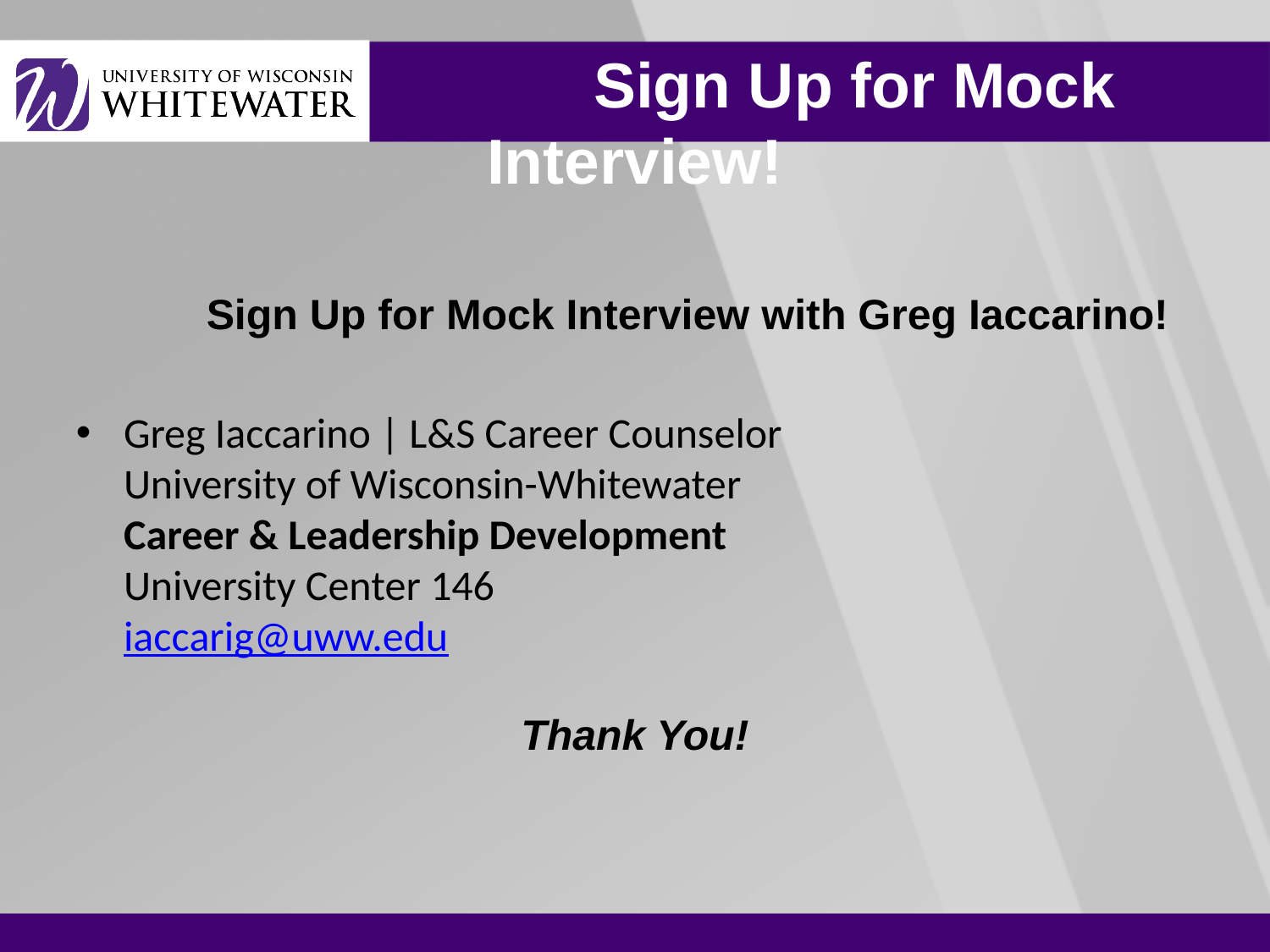

# Sign Up for Mock Interview!

           Sign Up for Mock Interview with Greg Iaccarino!

Greg Iaccarino | L&S Career Counselor 
University of Wisconsin-Whitewater
Career & Leadership Development 
University Center 146
iaccarig@uww.edu

Thank You!